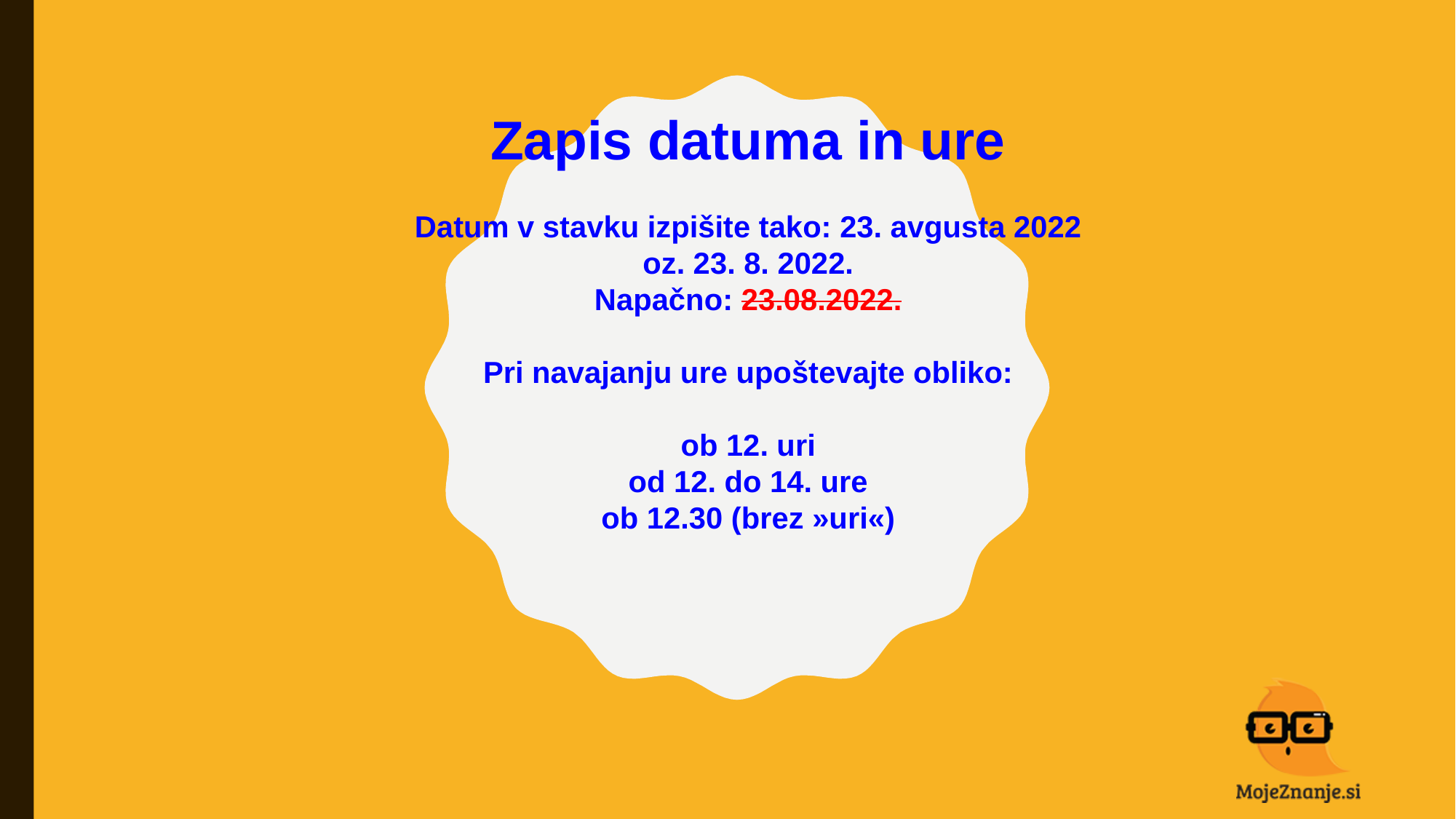

Zapis datuma in ure

Datum v stavku izpišite tako: 23. avgusta 2022 oz. 23. 8. 2022.
Napačno: 23.08.2022.

Pri navajanju ure upoštevajte obliko:

ob 12. uri
od 12. do 14. ure
ob 12.30 (brez »uri«)

#